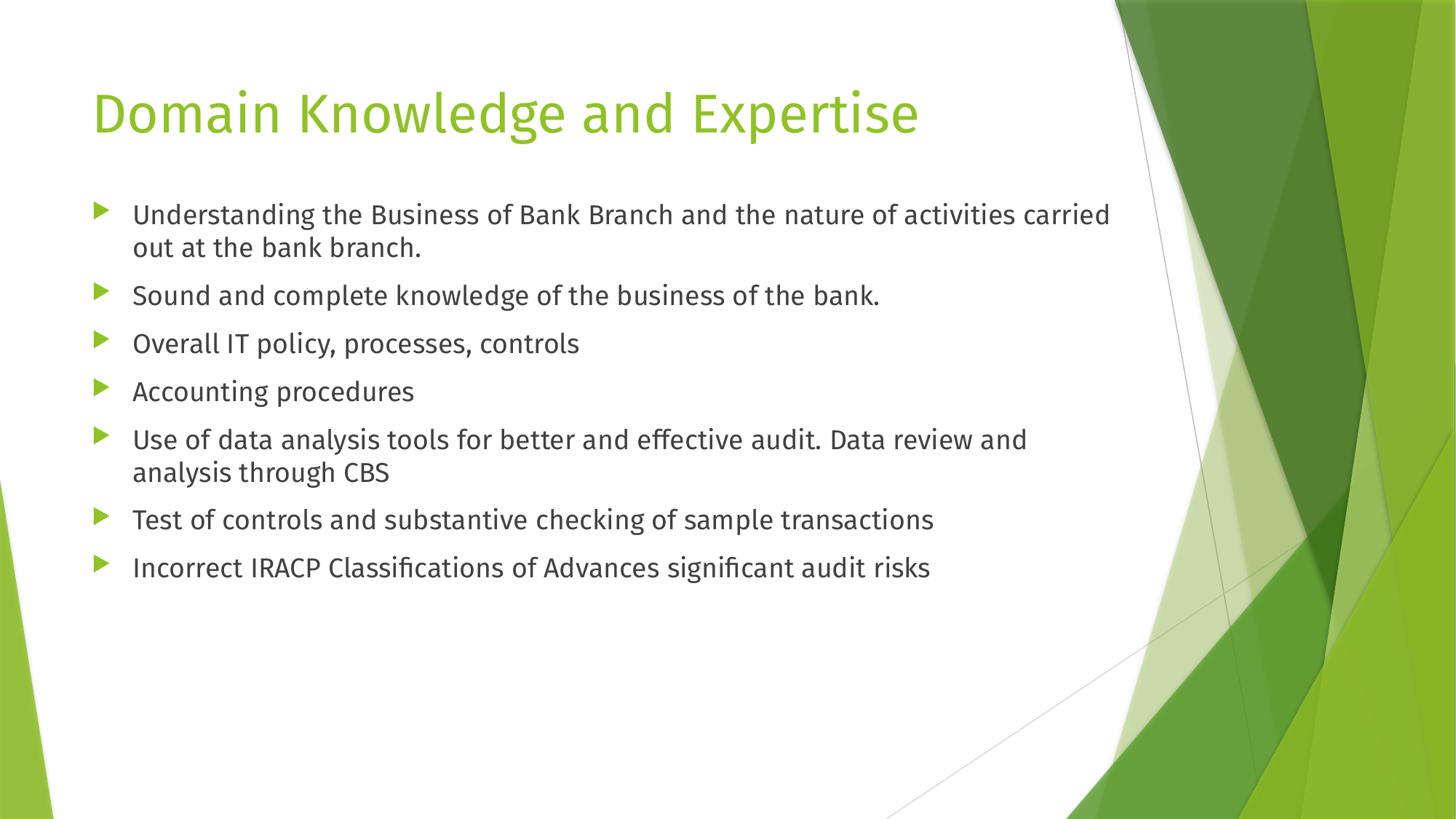

# Domain Knowledge and Expertise
Understanding the Business of Bank Branch and the nature of activities carried out at the bank branch.
Sound and complete knowledge of the business of the bank.
Overall IT policy, processes, controls
Accounting procedures
Use of data analysis tools for better and effective audit. Data review and analysis through CBS
Test of controls and substantive checking of sample transactions
Incorrect IRACP Classifications of Advances significant audit risks